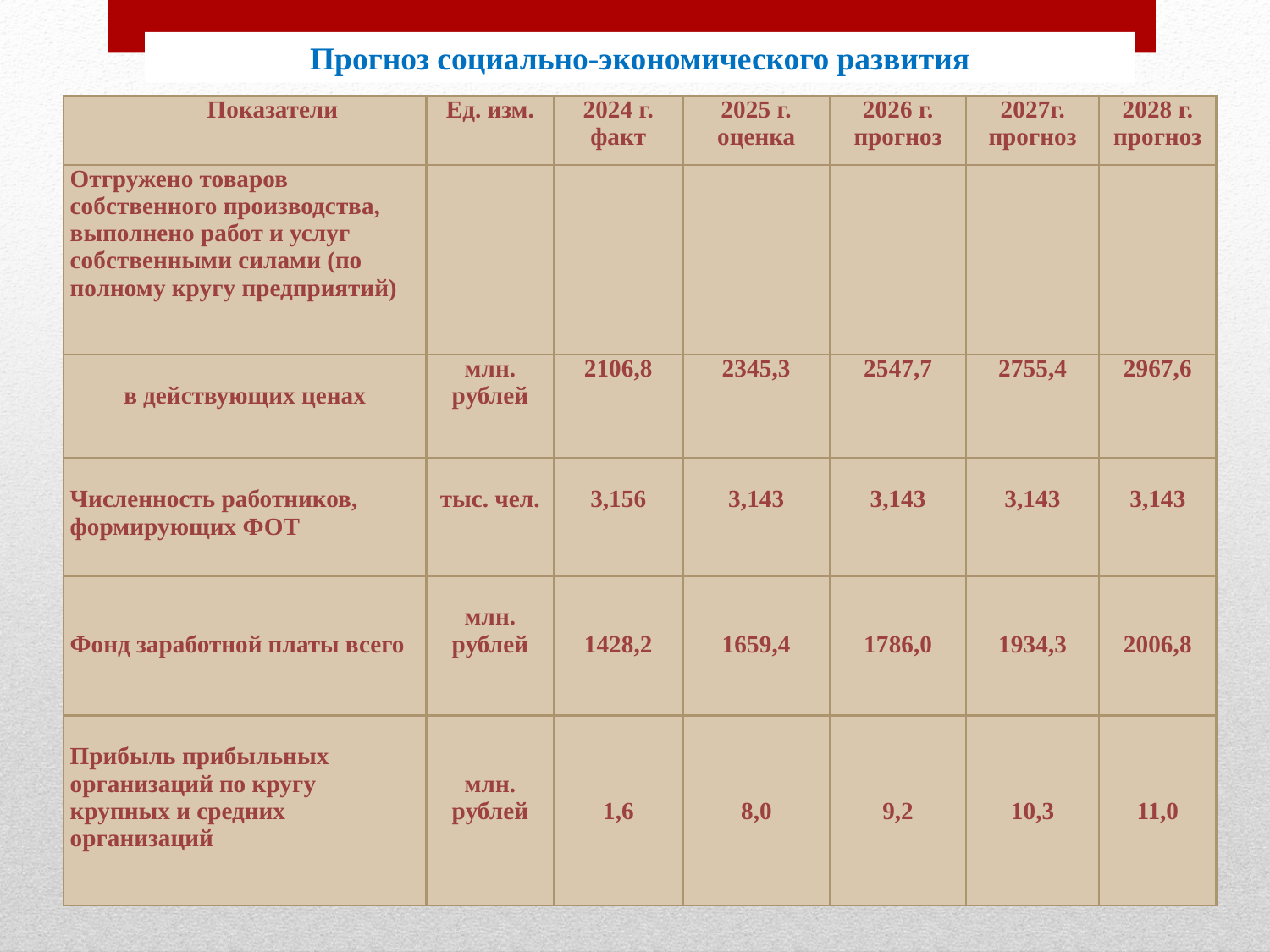

Прогноз социально-экономического развития
| Показатели | Ед. изм. | 2024 г. факт | 2025 г. оценка | 2026 г. прогноз | 2027г. прогноз | 2028 г. прогноз |
| --- | --- | --- | --- | --- | --- | --- |
| Отгружено товаров собственного производства, выполнено работ и услуг собственными силами (по полному кругу предприятий) |  |  |  |  |  |  |
| в действующих ценах | млн. рублей | 2106,8 | 2345,3 | 2547,7 | 2755,4 | 2967,6 |
| Численность работников, формирующих ФОТ | тыс. чел. | 3,156 | 3,143 | 3,143 | 3,143 | 3,143 |
| Фонд заработной платы всего | млн. рублей | 1428,2 | 1659,4 | 1786,0 | 1934,3 | 2006,8 |
| Прибыль прибыльных организаций по кругу крупных и средних организаций | млн. рублей | 1,6 | 8,0 | 9,2 | 10,3 | 11,0 |